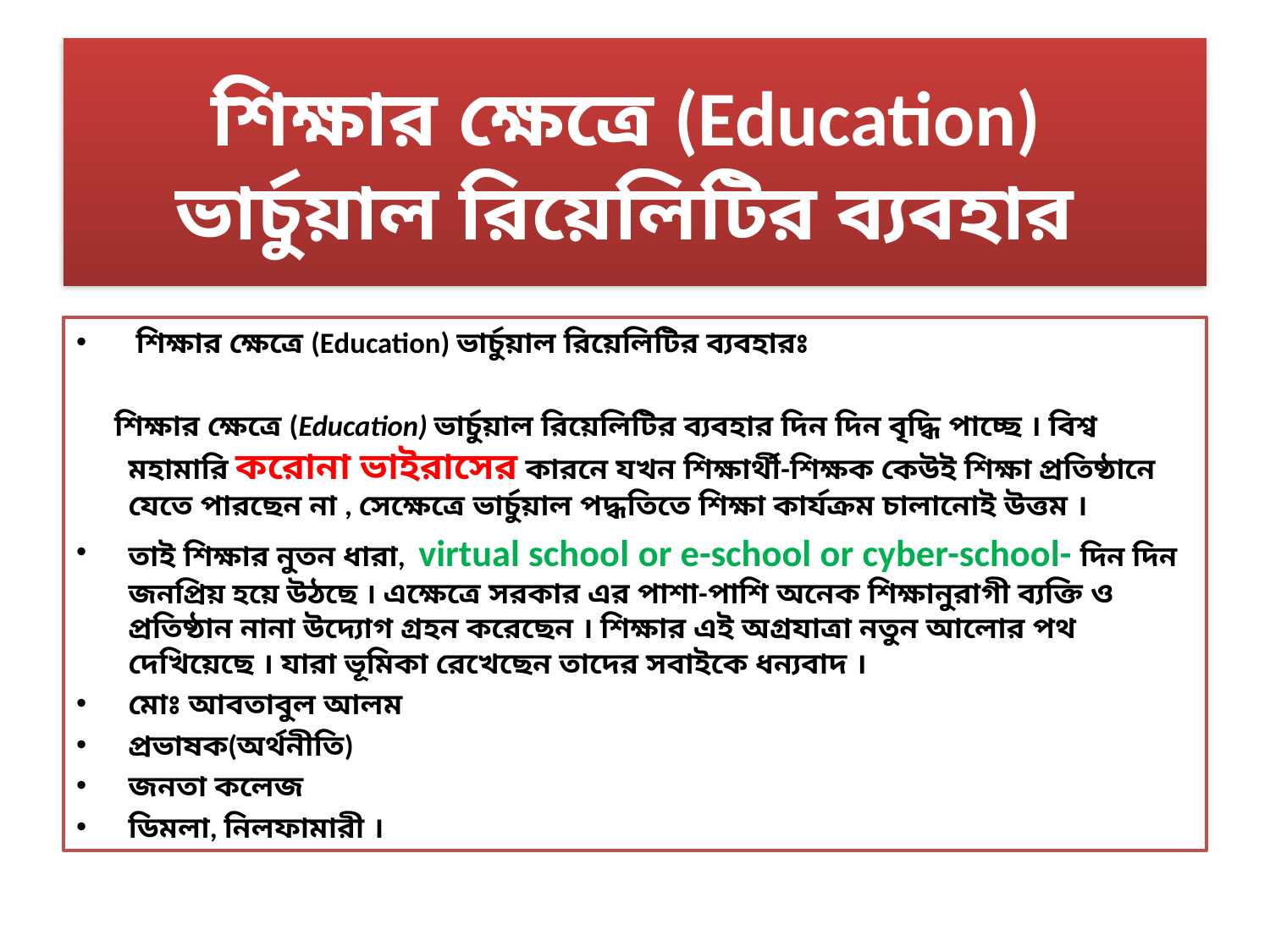

# শিক্ষার ক্ষেত্রে (Education) ভার্চুয়াল রিয়েলিটির ব্যবহার
 শিক্ষার ক্ষেত্রে (Education) ভার্চুয়াল রিয়েলিটির ব্যবহারঃ

     শিক্ষার ক্ষেত্রে (Education) ভার্চুয়াল রিয়েলিটির ব্যবহার দিন দিন বৃদ্ধি পাচ্ছে । বিশ্ব মহামারি করোনা ভাইরাসের কারনে যখন শিক্ষার্থী-শিক্ষক কেউই শিক্ষা প্রতিষ্ঠানে যেতে পারছেন না , সেক্ষেত্রে ভার্চুয়াল পদ্ধতিতে শিক্ষা কার্যক্রম চালানোই উত্তম ।
তাই শিক্ষার নুতন ধারা,  virtual school or e-school or cyber-school- দিন দিন জনপ্রিয় হয়ে উঠছে । এক্ষেত্রে সরকার এর পাশা-পাশি অনেক শিক্ষানুরাগী ব্যক্তি ও প্রতিষ্ঠান নানা উদ্যোগ গ্রহন করেছেন । শিক্ষার এই অগ্রযাত্রা নতুন আলোর পথ দেখিয়েছে । যারা ভূমিকা রেখেছেন তাদের সবাইকে ধন্যবাদ ।
মোঃ আবতাবুল আলম
প্রভাষক(অর্থনীতি)
জনতা কলেজ
ডিমলা, নিলফামারী ।